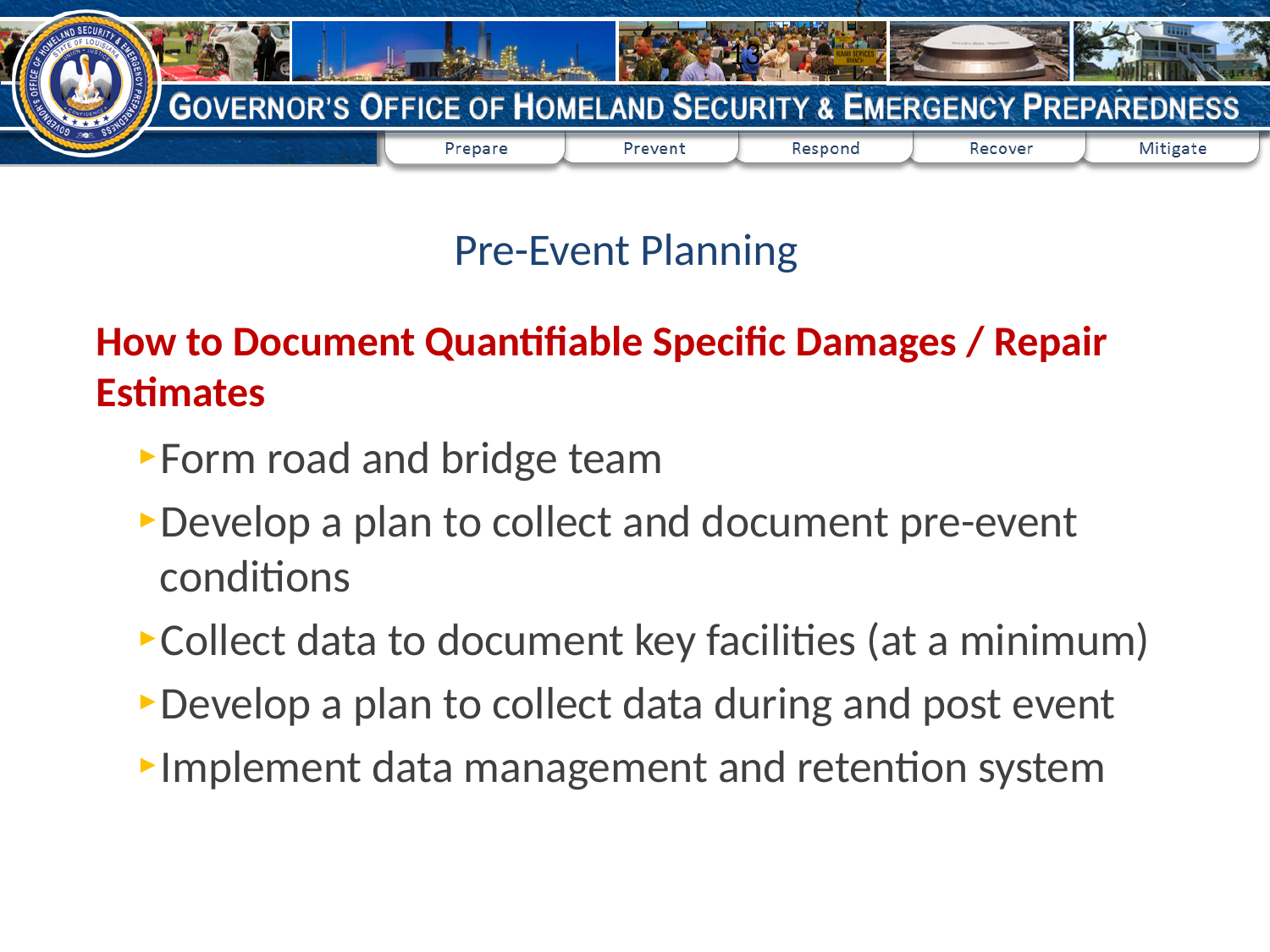

13
# Pre-Event Planning
How to Document Quantifiable Specific Damages / Repair Estimates
Form road and bridge team
Develop a plan to collect and document pre-event conditions
Collect data to document key facilities (at a minimum)
Develop a plan to collect data during and post event
Implement data management and retention system